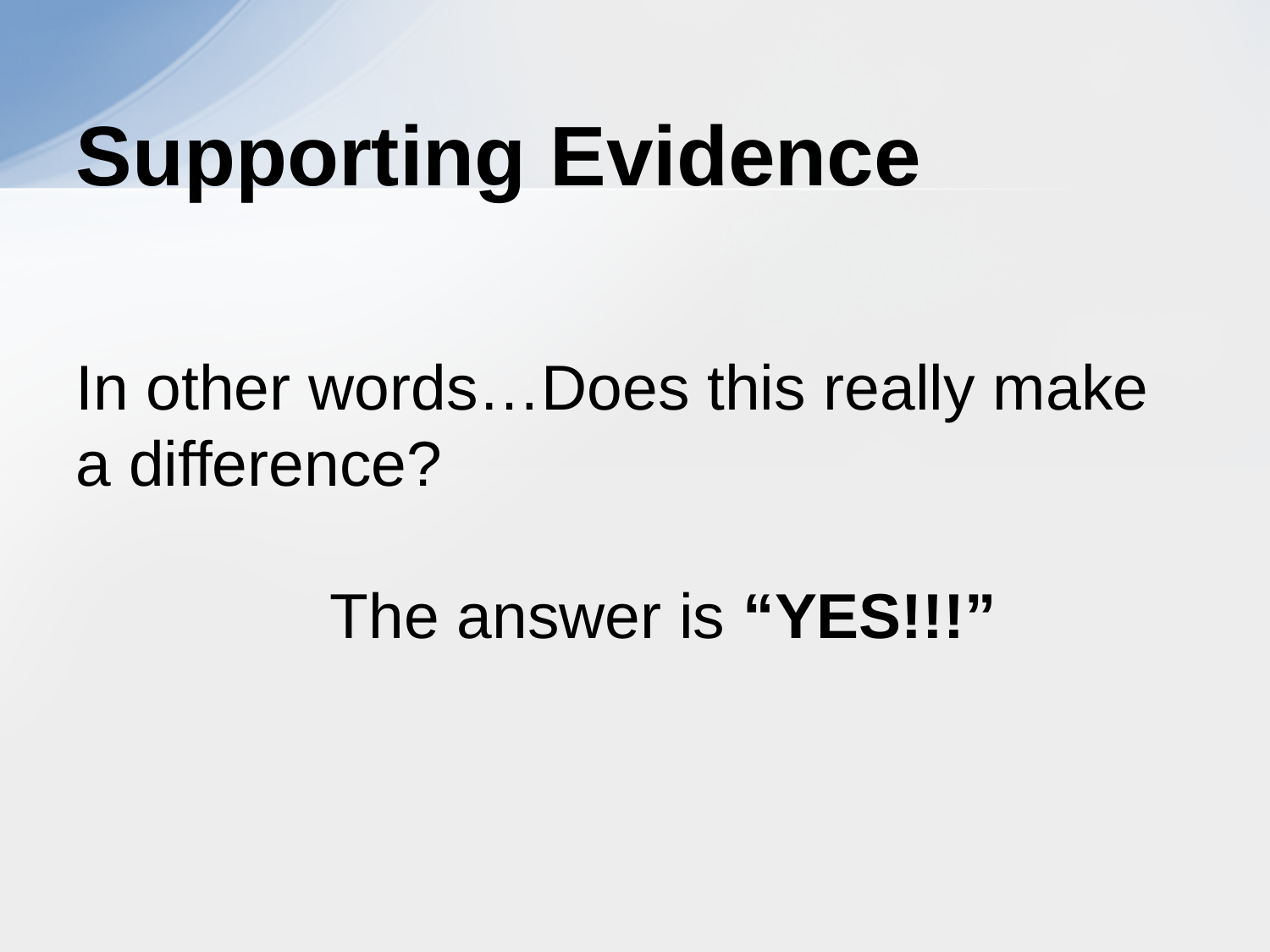

# Supporting Evidence

In other words…Does this really make a difference?

		The answer is “YES!!!”